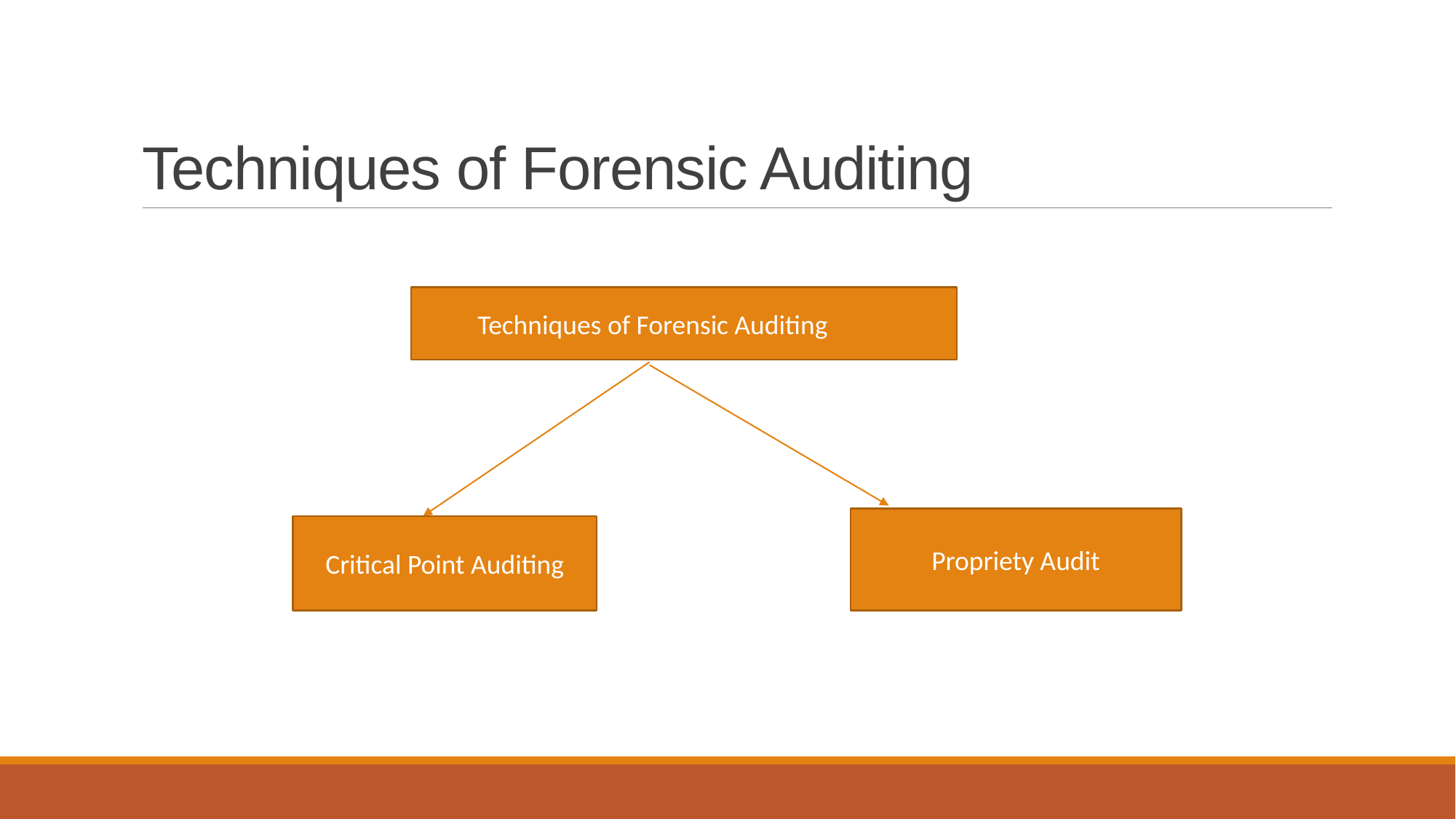

# Techniques of Forensic Auditing

         Techniques of Forensic Auditing
Propriety Audit
Critical Point Auditing